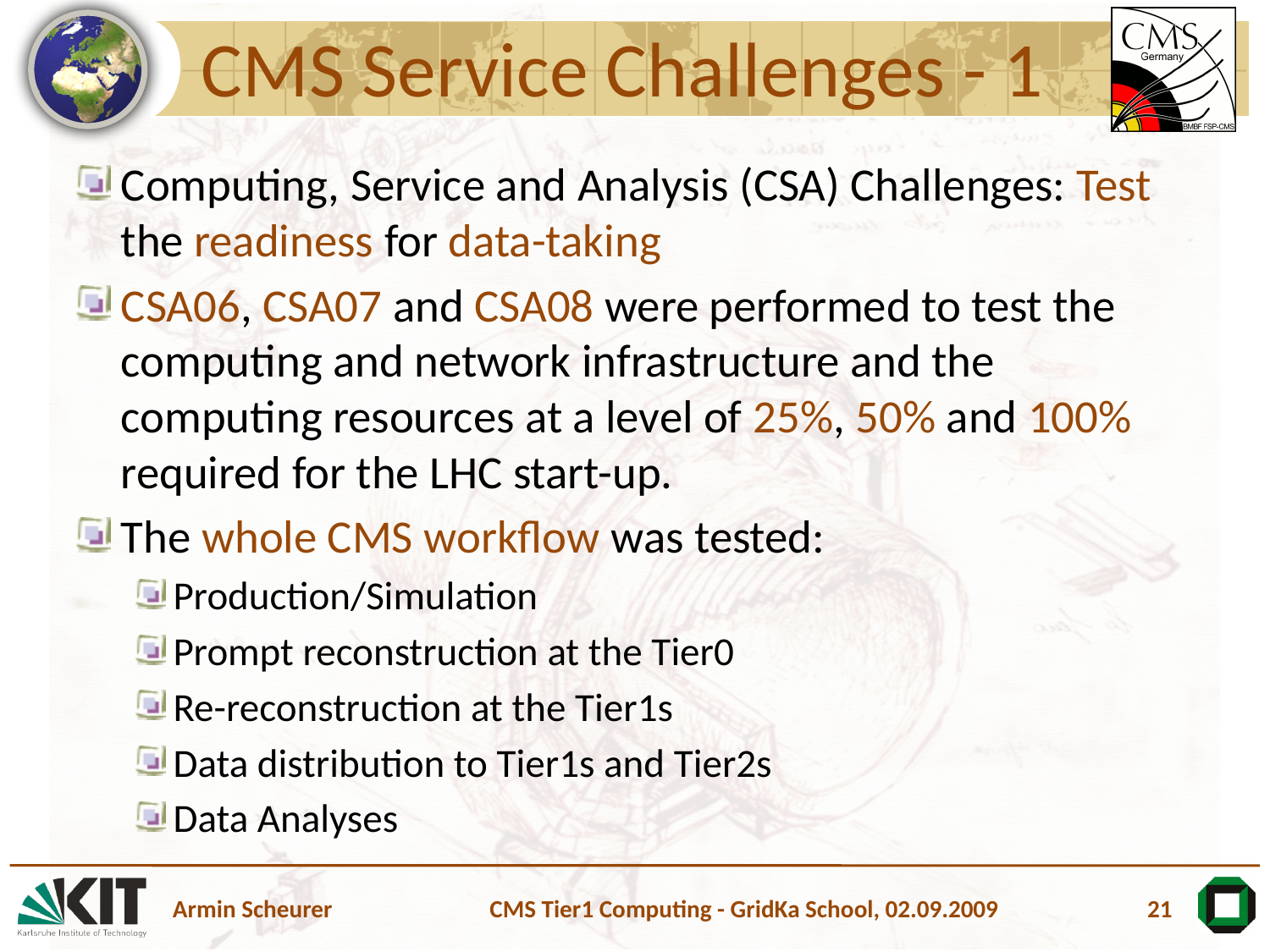

# CMS Service Challenges - 1
Computing, Service and Analysis (CSA) Challenges: Test the readiness for data-taking
CSA06, CSA07 and CSA08 were performed to test the computing and network infrastructure and the computing resources at a level of 25%, 50% and 100% required for the LHC start-up.
The whole CMS workflow was tested:
Production/Simulation
Prompt reconstruction at the Tier0
Re-reconstruction at the Tier1s
Data distribution to Tier1s and Tier2s
Data Analyses

CMS Tier1 Computing - GridKa School, 02.09.2009
21